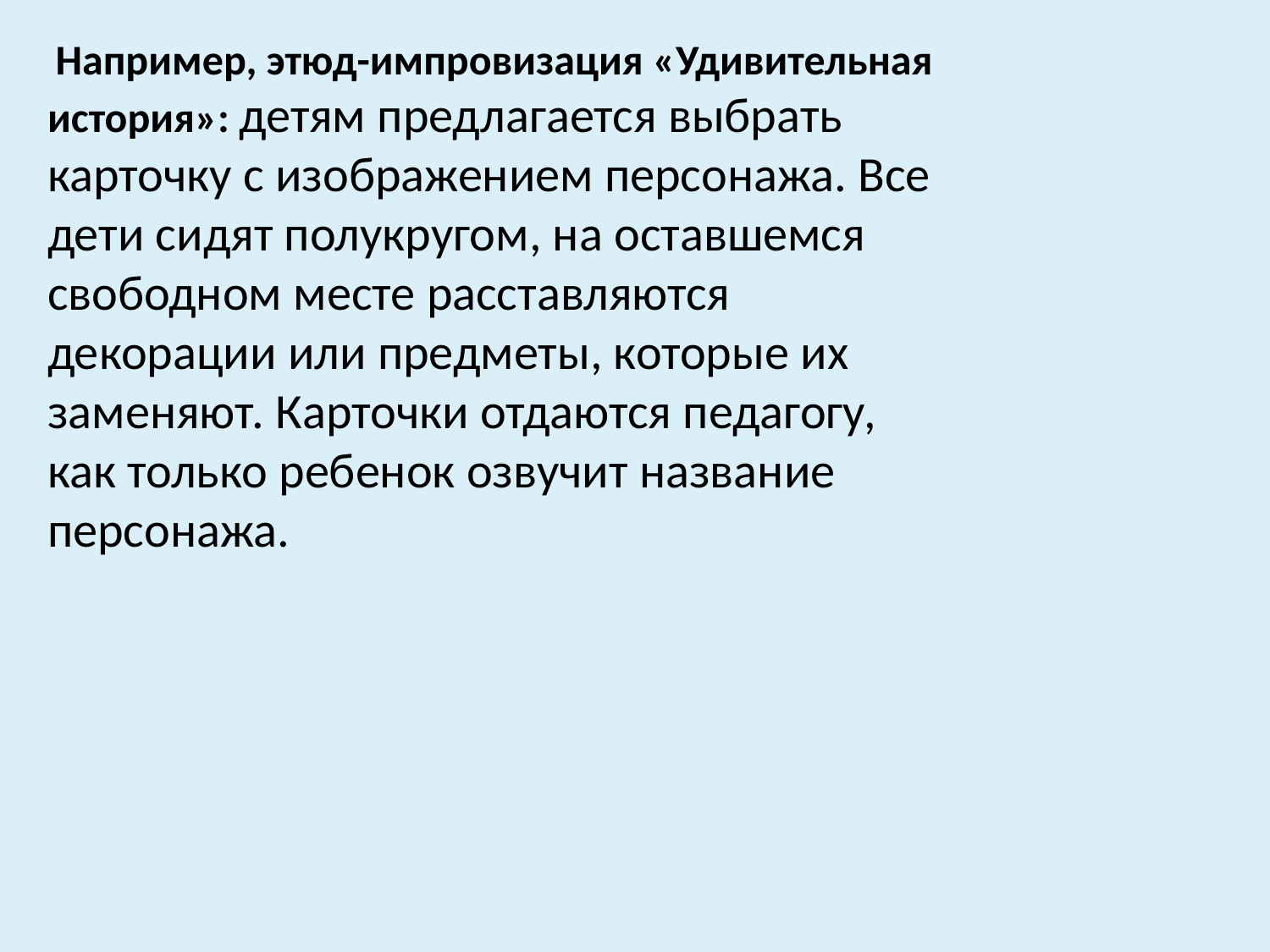

Например, этюд-импровизация «Удивительная история»: детям предлагается выбрать карточку с изображением персонажа. Все дети сидят полукругом, на оставшемся свободном месте расставляются декорации или предметы, которые их заменяют. Карточки отдаются педагогу, как только ребенок озвучит название персонажа.